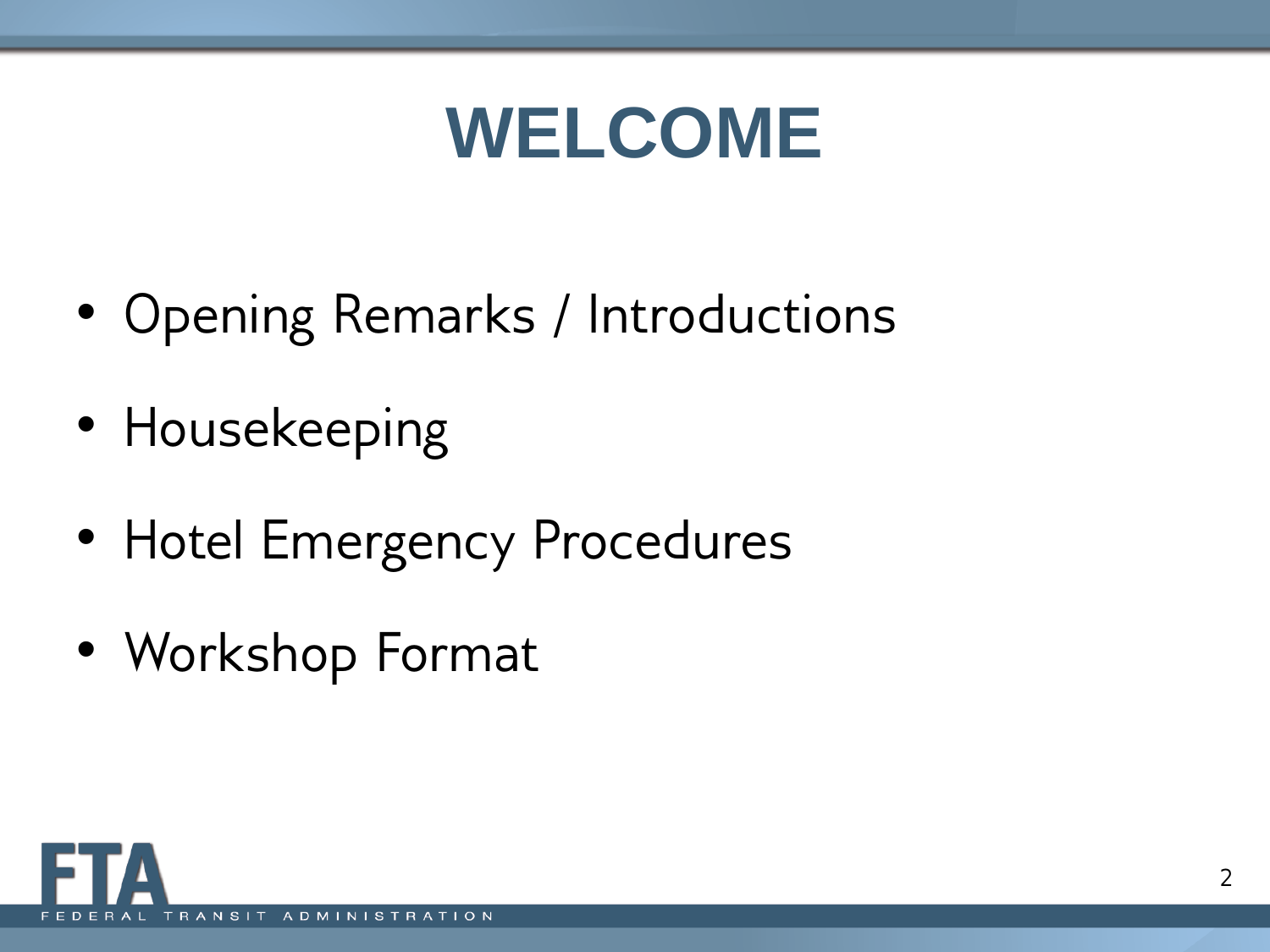

# WELCOME
Opening Remarks / Introductions
Housekeeping
Hotel Emergency Procedures
Workshop Format